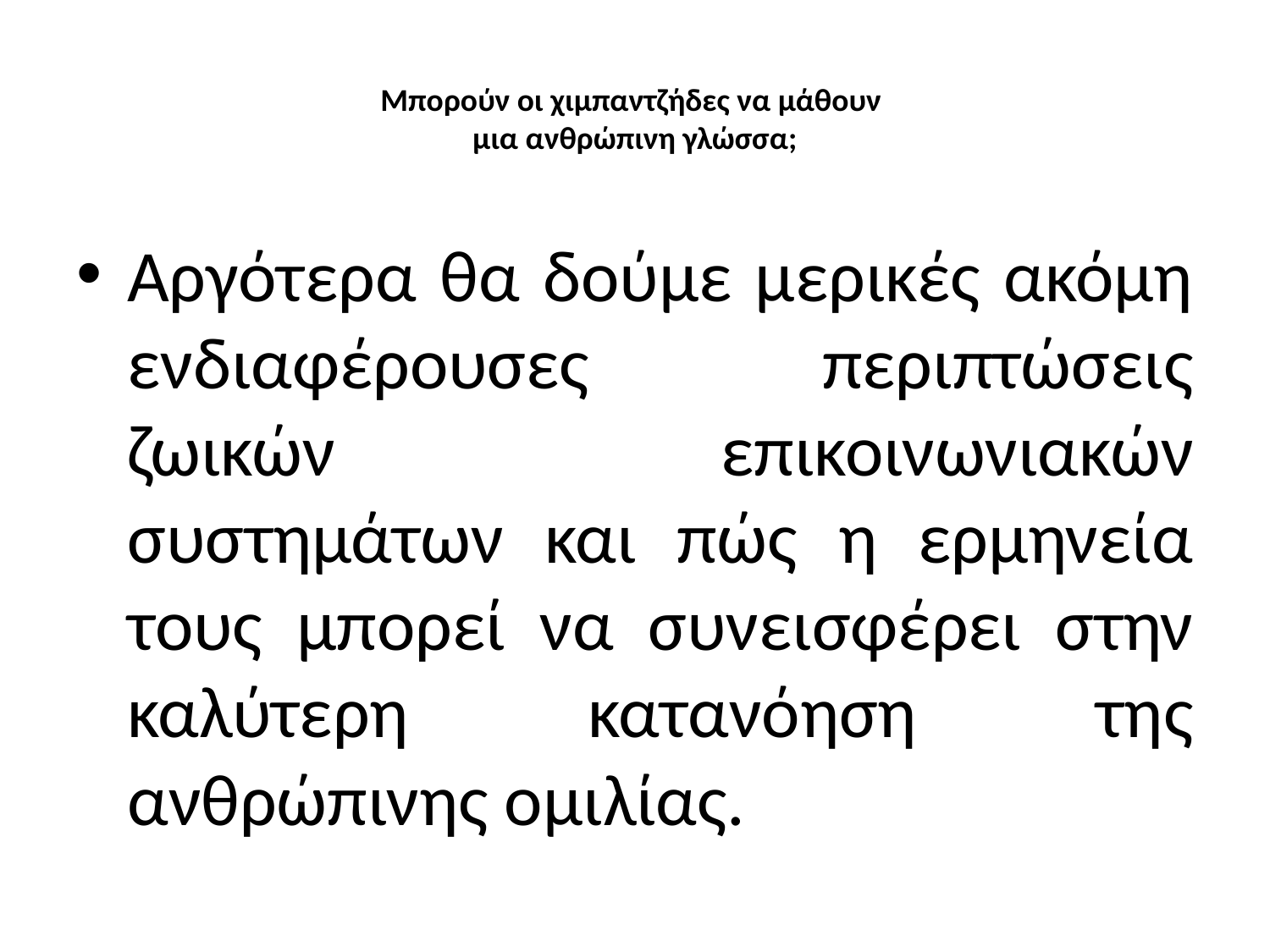

# Μπορούν οι χιμπαντζήδες να μάθουν μια ανθρώπινη γλώσσα;
Αργότερα θα δούμε μερικές ακόμη ενδιαφέρουσες  περιπτώσεις ζωικών επικοινωνιακών συστημάτων και πώς η ερμηνεία τους μπορεί να συνεισφέρει στην καλύτερη κατανόηση της ανθρώπινης ομιλίας.